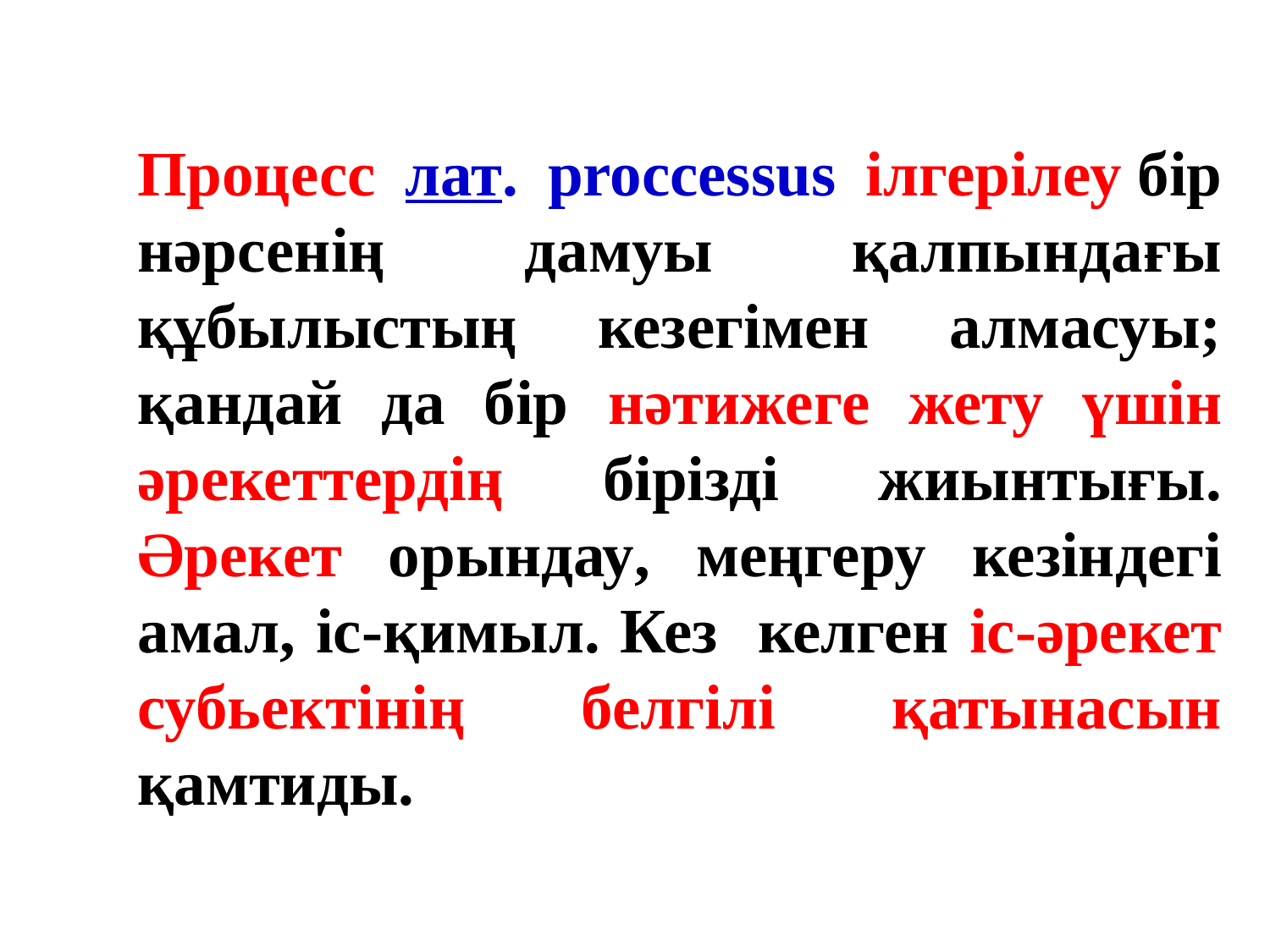

Процесс лат. proccessus ілгерілеу бір нәрсенің дамуы қалпындағы құбылыстың кезегімен алмасуы; қандай да бір нәтижеге жету үшін әрекеттердің бірізді жиынтығы. Әрекет орындау, меңгеру кезіндегі амал, іс-қимыл. Кез  келген іс-әрекет субьектінің белгілі қатынасын қамтиды.